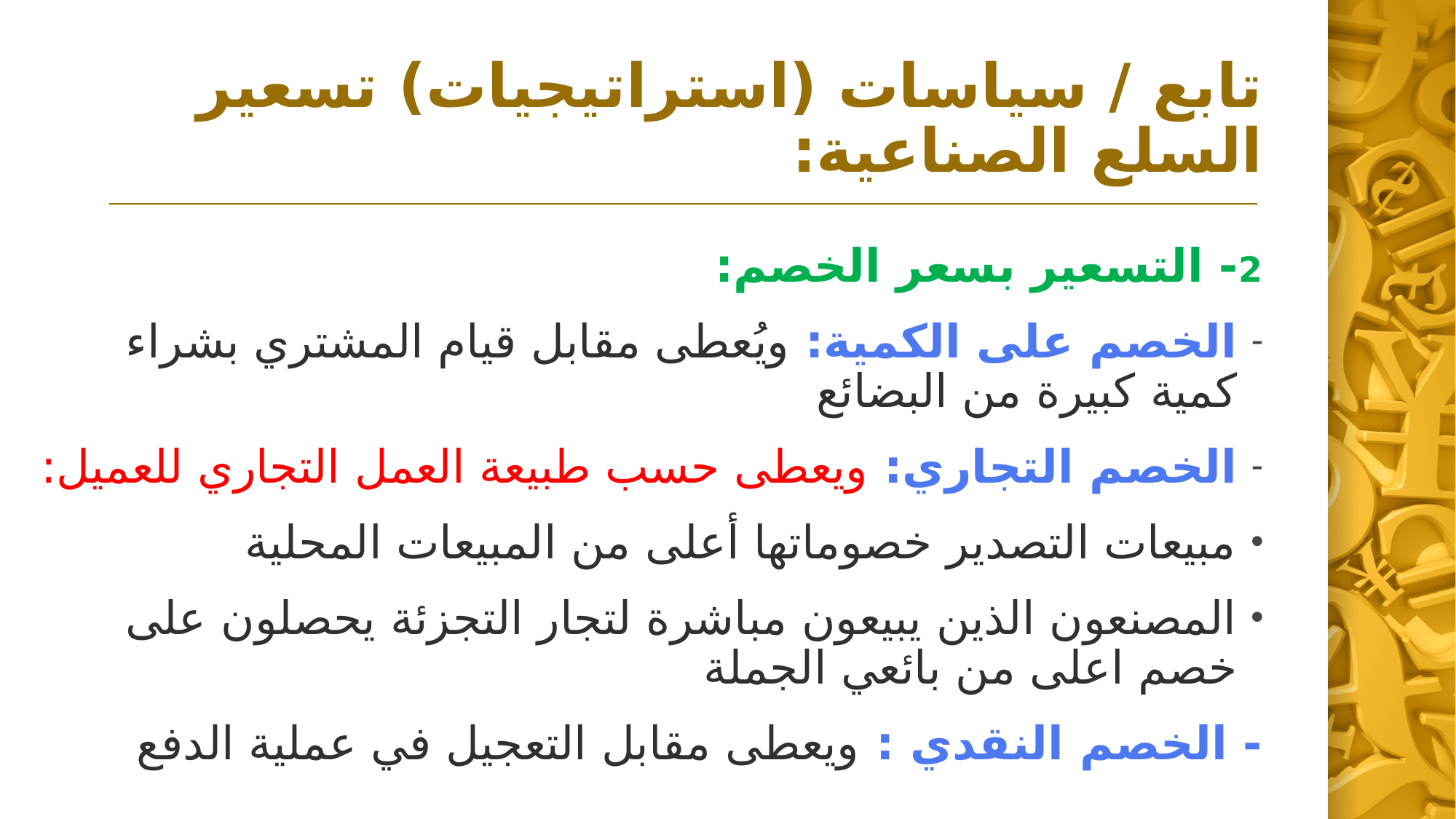

# تابع / سياسات (استراتيجيات) تسعير السلع الصناعية:
2- التسعير بسعر الخصم:
الخصم على الكمية: ويُعطى مقابل قيام المشتري بشراء كمية كبيرة من البضائع
الخصم التجاري: ويعطى حسب طبيعة العمل التجاري للعميل:
مبيعات التصدير خصوماتها أعلى من المبيعات المحلية
المصنعون الذين يبيعون مباشرة لتجار التجزئة يحصلون على خصم اعلى من بائعي الجملة
- الخصم النقدي : ويعطى مقابل التعجيل في عملية الدفع